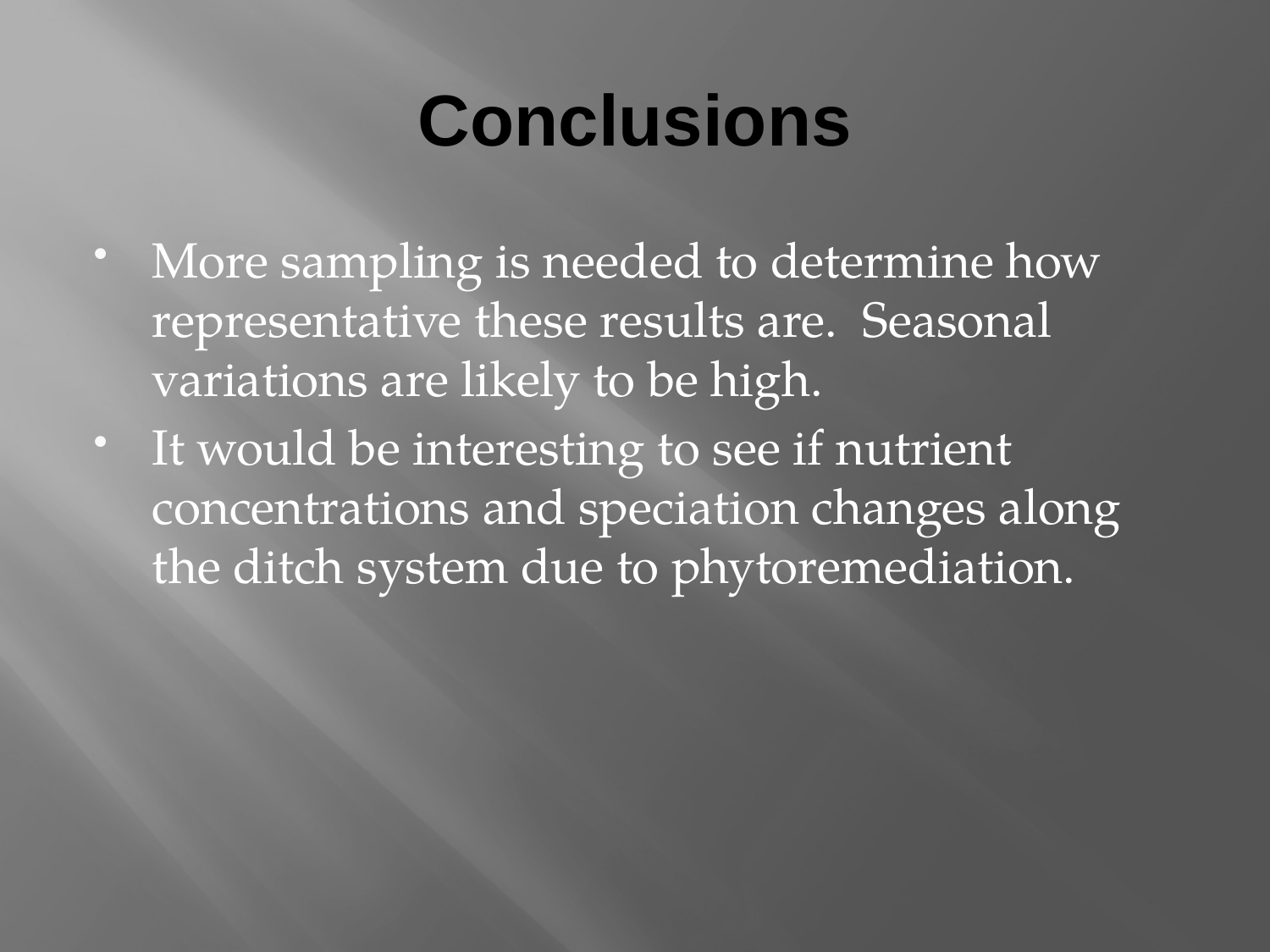

# Conclusions
More sampling is needed to determine how representative these results are.  Seasonal variations are likely to be high.
It would be interesting to see if nutrient concentrations and speciation changes along the ditch system due to phytoremediation.